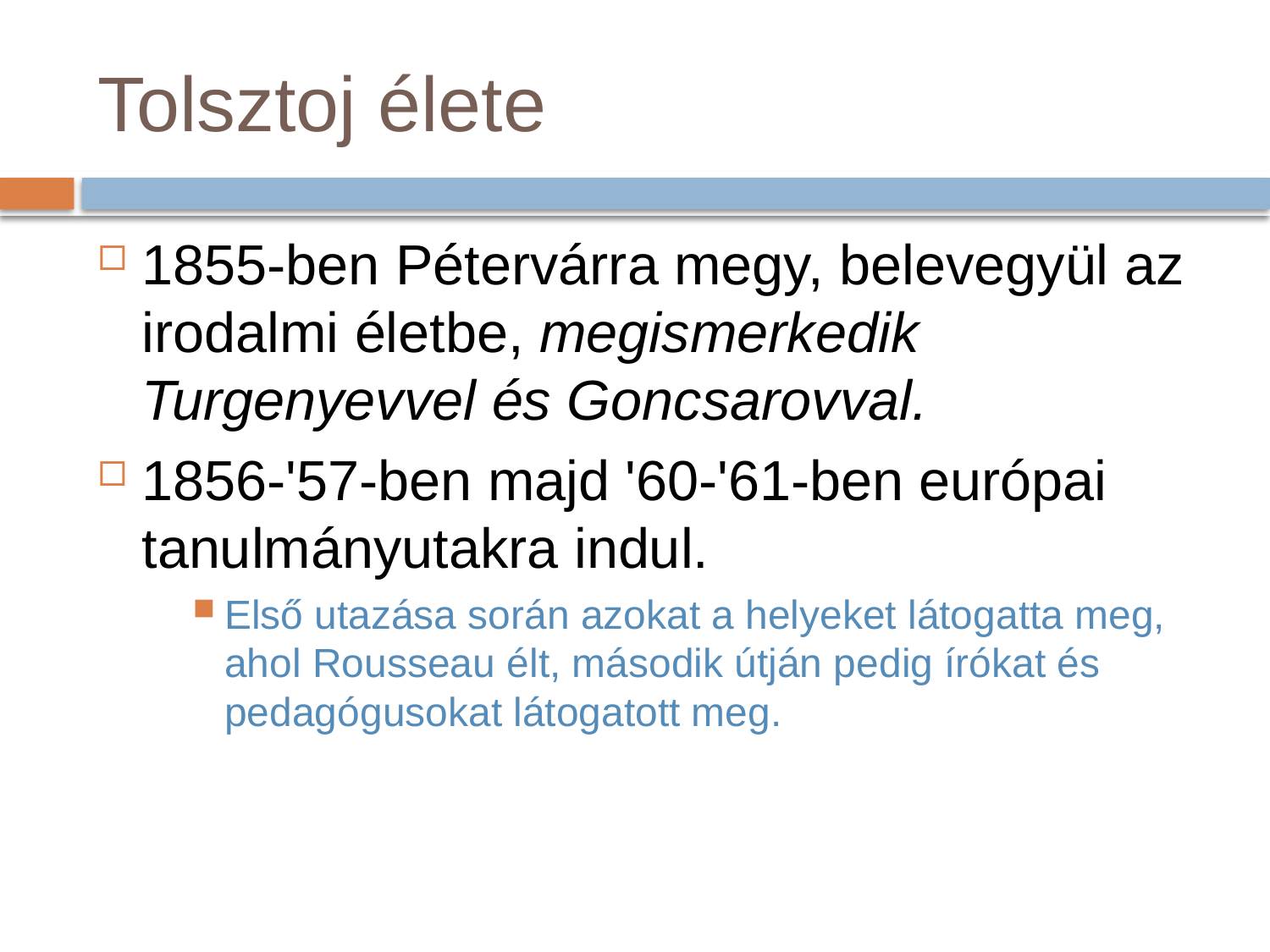

# Tolsztoj élete
1855-ben Pétervárra megy, belevegyül az irodalmi életbe, megismerkedik Turgenyevvel és Goncsarovval.
1856-'57-ben majd '60-'61-ben európai tanulmányutakra indul.
Első utazása során azokat a helyeket látogatta meg, ahol Rousseau élt, második útján pedig írókat és pedagógusokat látogatott meg.